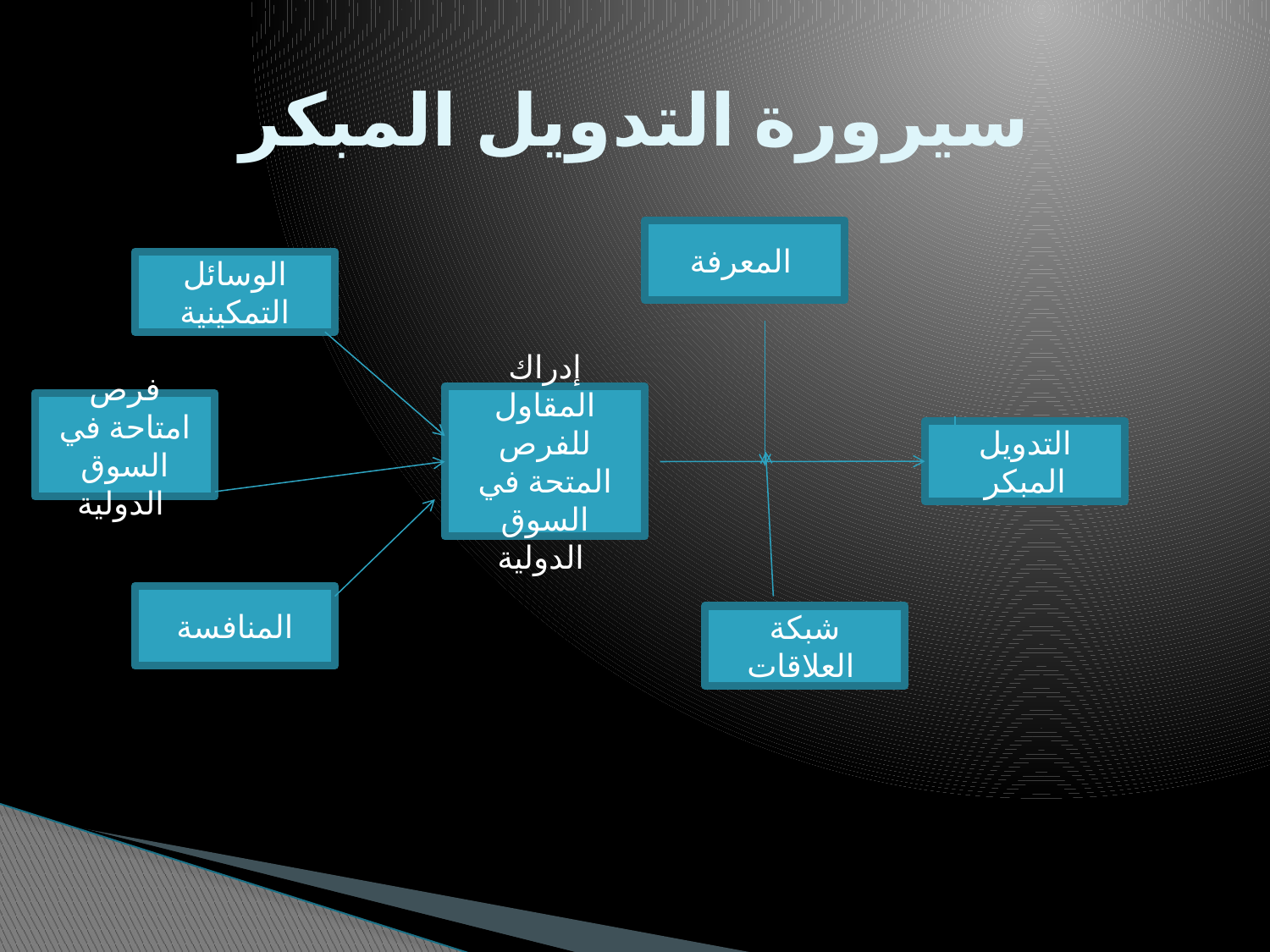

# سيرورة التدويل المبكر
المعرفة
الوسائل التمكينية
إدراك المقاول للفرص المتحة في السوق الدولية
فرص امتاحة في السوق الدولية
التدويل المبكر
المنافسة
شبكة العلاقات